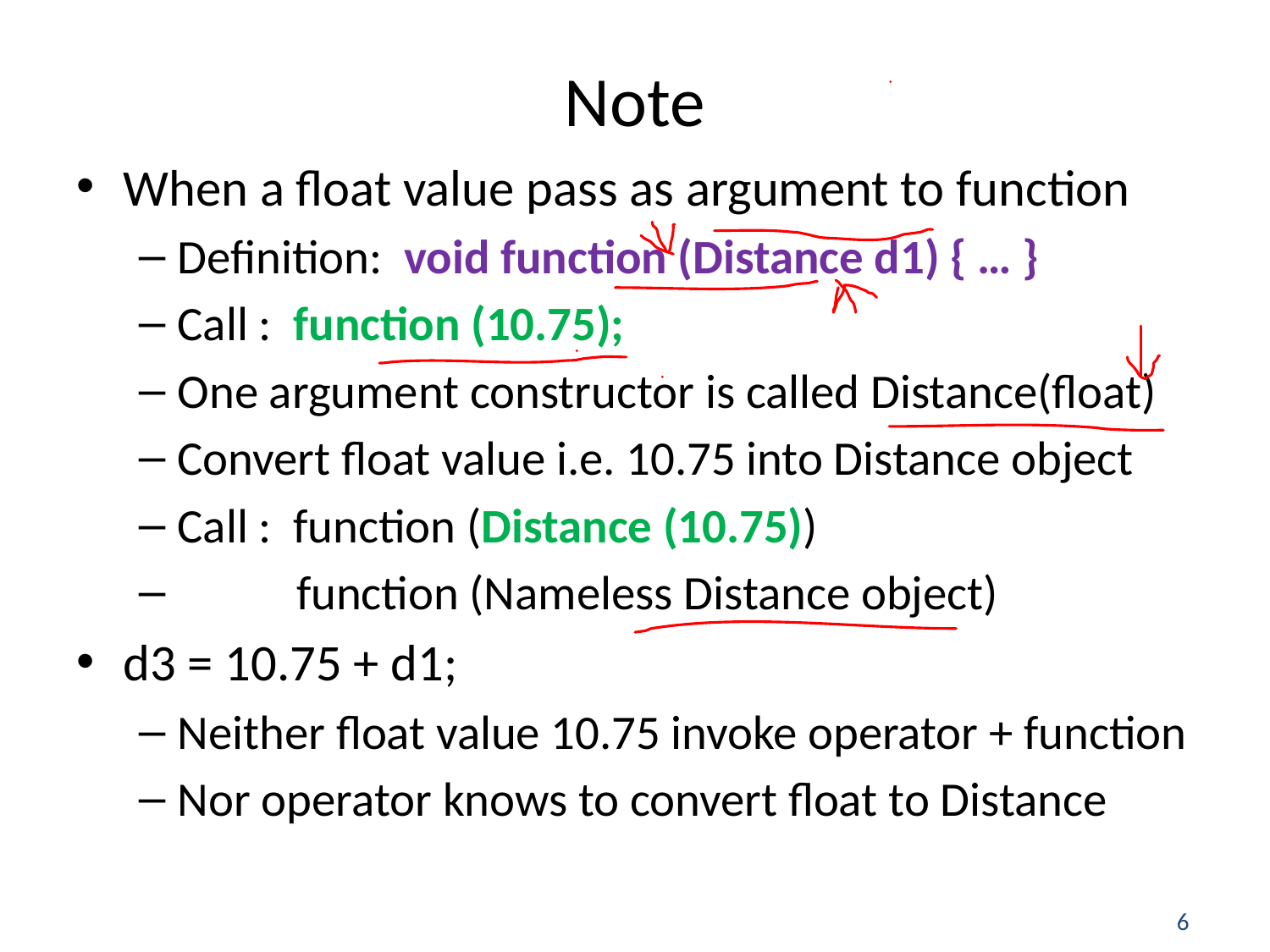

# Note
When a float value pass as argument to function
Definition:  void function (Distance d1) { … }
Call :  function (10.75);
One argument constructor is called Distance(float)
Convert float value i.e. 10.75 into Distance object
Call :  function (Distance (10.75))
           function (Nameless Distance object)
d3 = 10.75 + d1;
Neither float value 10.75 invoke operator + function
Nor operator knows to convert float to Distance